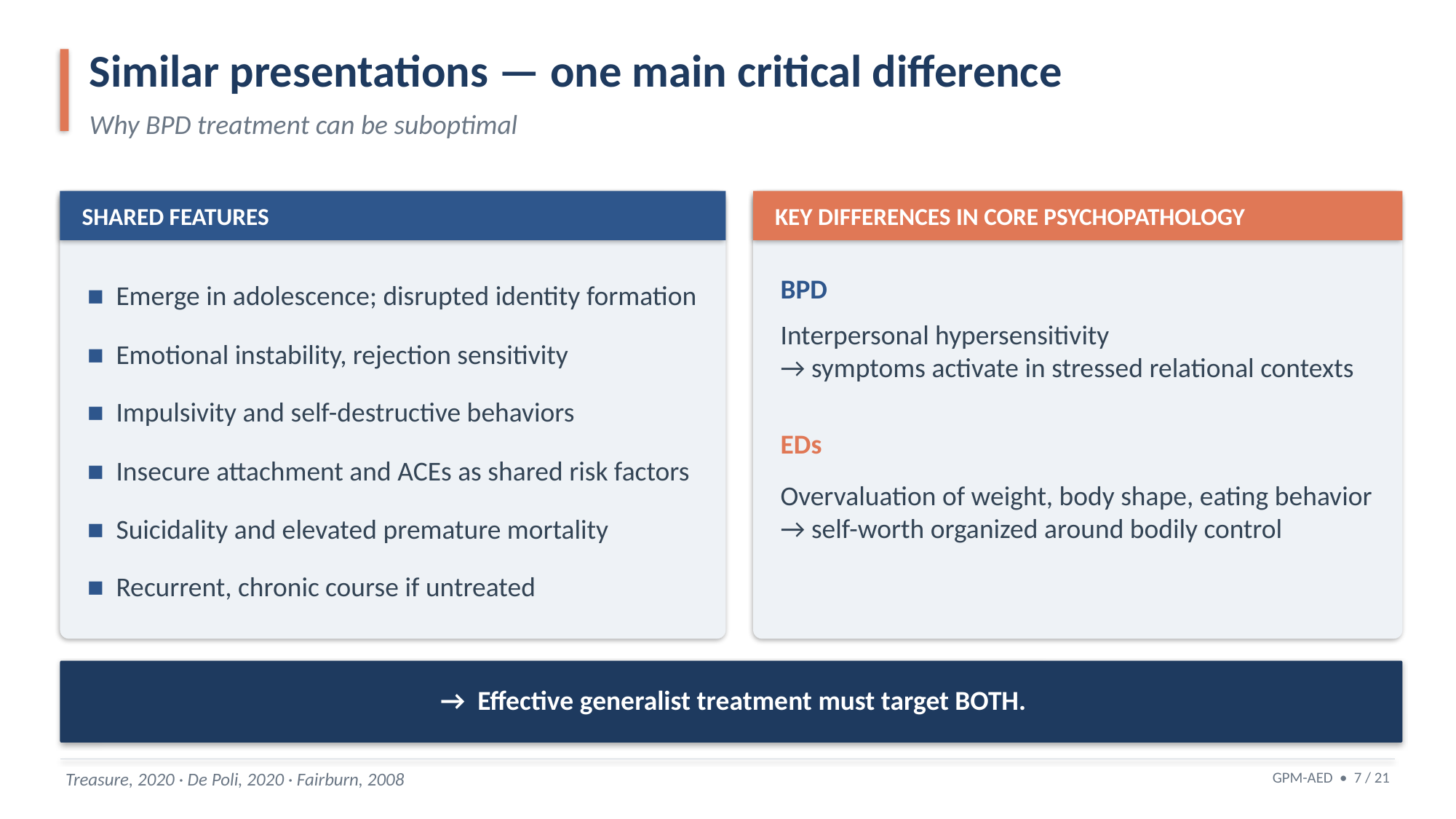

Similar presentations — one main critical difference

Why BPD treatment can be suboptimal

SHARED FEATURES

KEY DIFFERENCES IN CORE PSYCHOPATHOLOGY
■  Emerge in adolescence; disrupted identity formation
■  Emotional instability, rejection sensitivity
■  Impulsivity and self-destructive behaviors
■  Insecure attachment and ACEs as shared risk factors
■  Suicidality and elevated premature mortality
■  Recurrent, chronic course if untreated
BPD
Interpersonal hypersensitivity
→ symptoms activate in stressed relational contexts
EDs
Overvaluation of weight, body shape, eating behavior
→ self-worth organized around bodily control

→  Effective generalist treatment must target BOTH.
Treasure, 2020 · De Poli, 2020 · Fairburn, 2008
GPM-AED  •  7 / 21